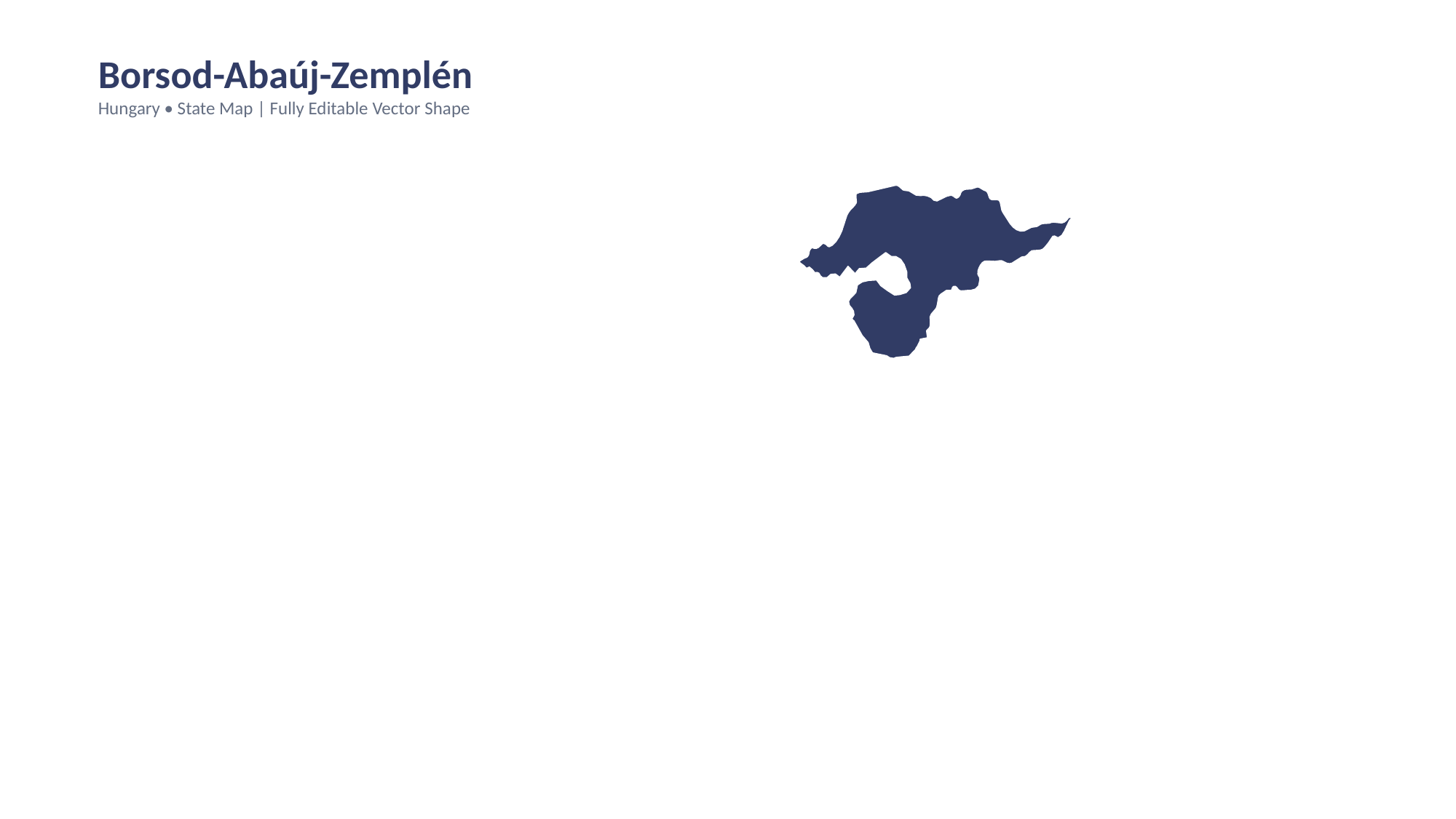

Borsod-Abaúj-Zemplén
Hungary • State Map | Fully Editable Vector Shape